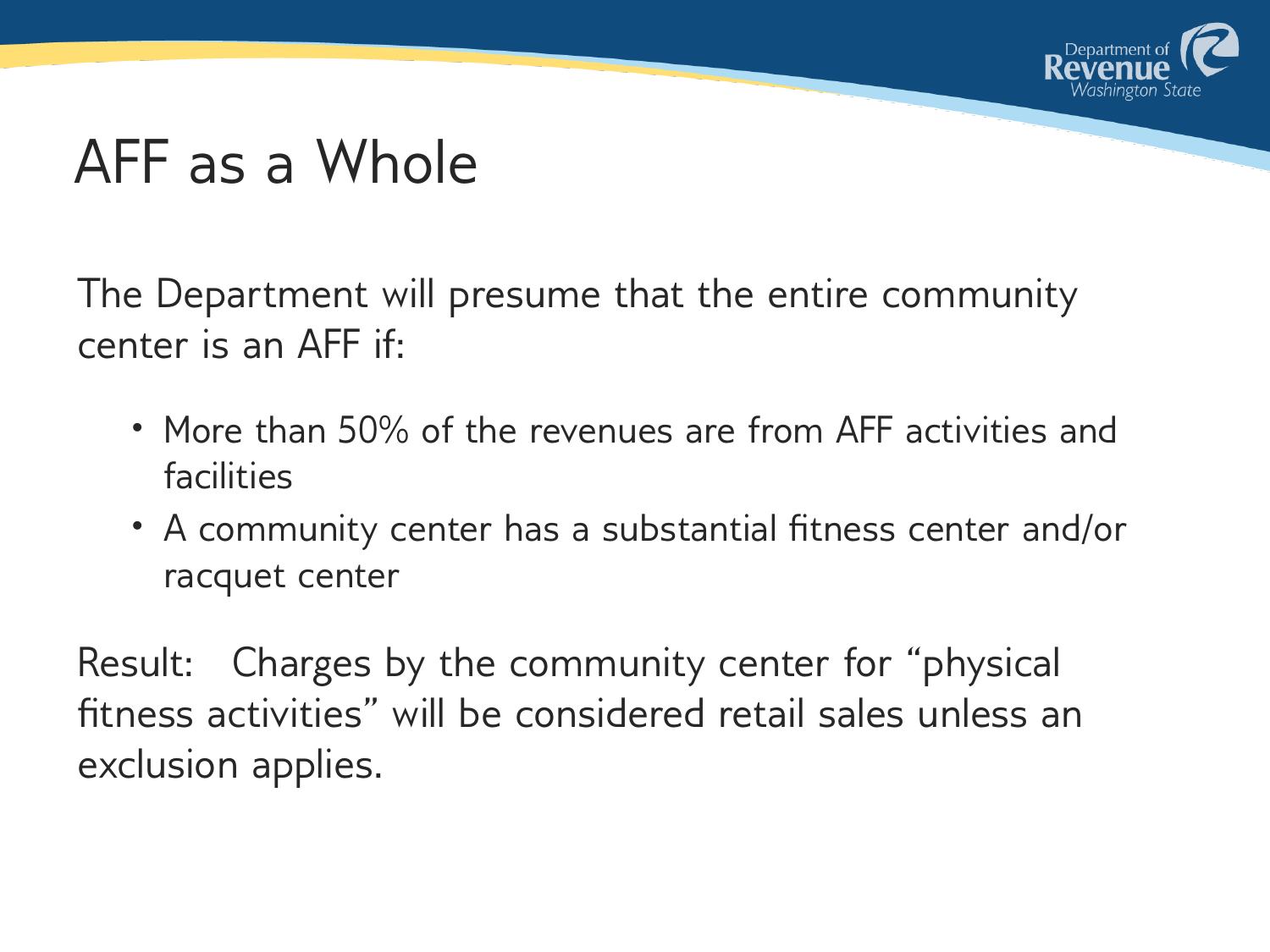

# AFF as a Whole
The Department will presume that the entire community center is an AFF if:
More than 50% of the revenues are from AFF activities and facilities
A community center has a substantial fitness center and/or racquet center
Result:   Charges by the community center for “physical fitness activities” will be considered retail sales unless an exclusion applies.